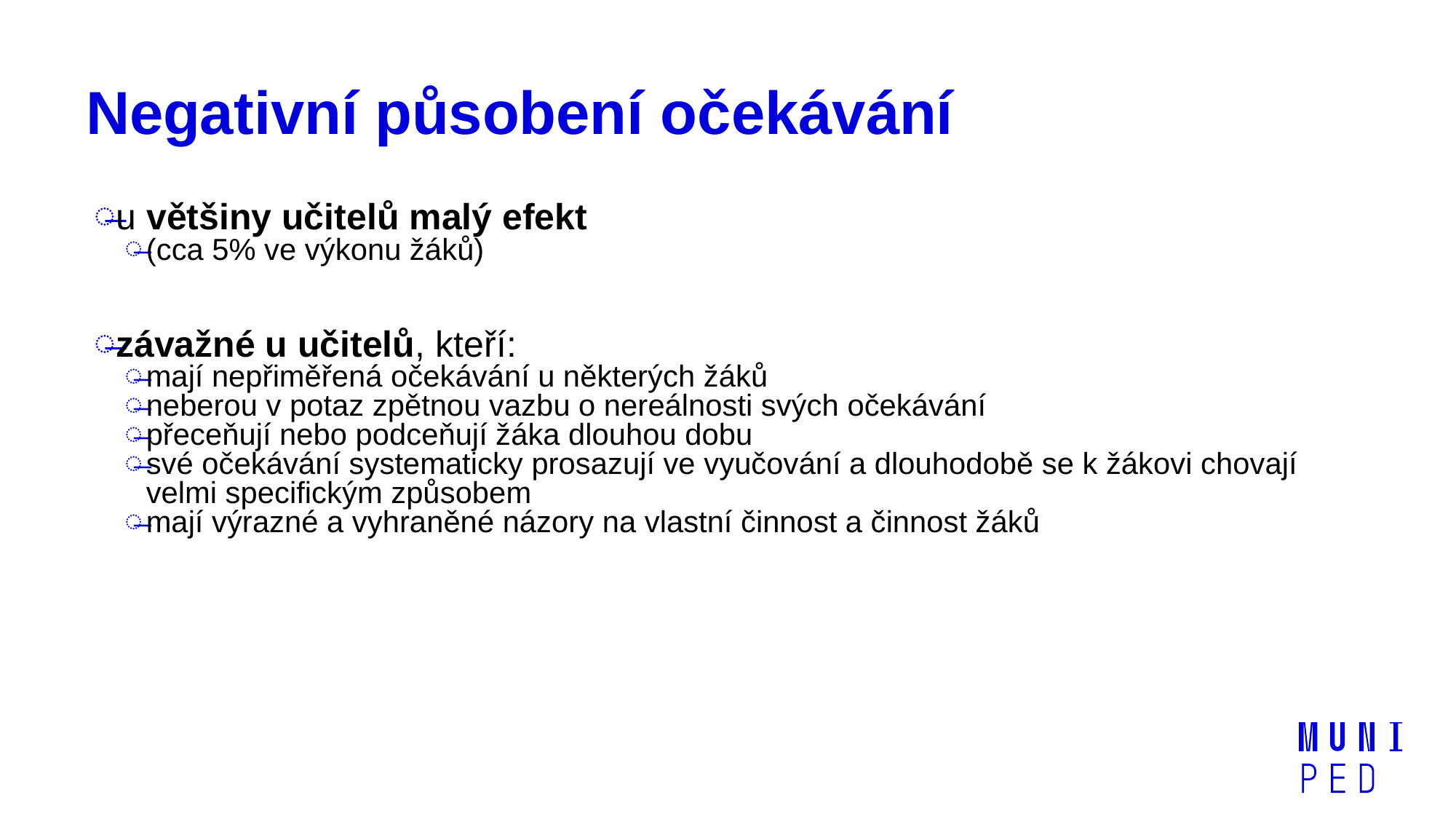

# Negativní působení očekávání
u většiny učitelů malý efekt
(cca 5% ve výkonu žáků)

závažné u učitelů, kteří:
mají nepřiměřená očekávání u některých žáků
neberou v potaz zpětnou vazbu o nereálnosti svých očekávání
přeceňují nebo podceňují žáka dlouhou dobu
své očekávání systematicky prosazují ve vyučování a dlouhodobě se k žákovi chovají velmi specifickým způsobem
mají výrazné a vyhraněné názory na vlastní činnost a činnost žáků